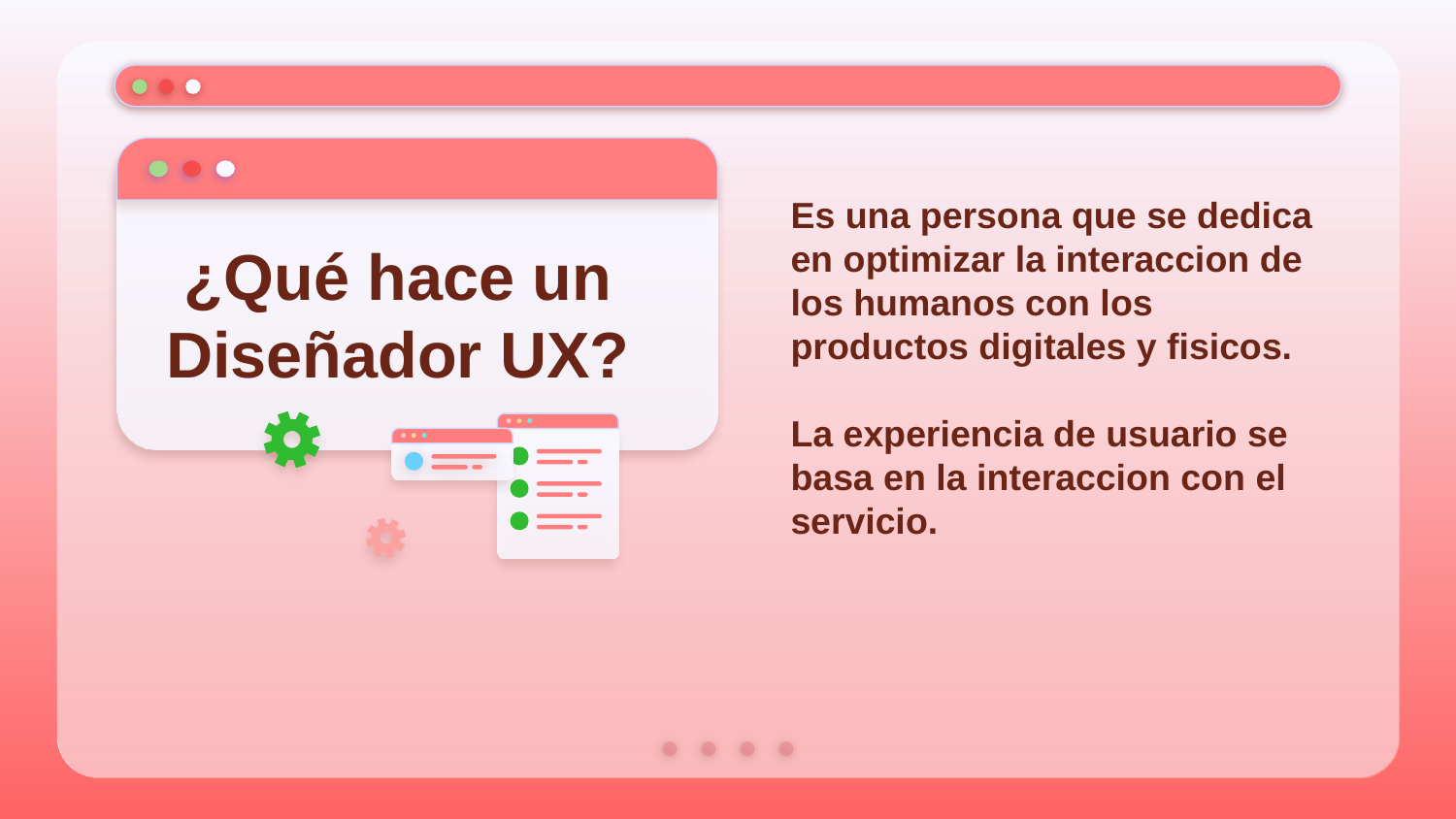

¿Qué hace un Diseñador UX?
# Es una persona que se dedica en optimizar la interaccion de los humanos con los productos digitales y fisicos. La experiencia de usuario se basa en la interaccion con el servicio.